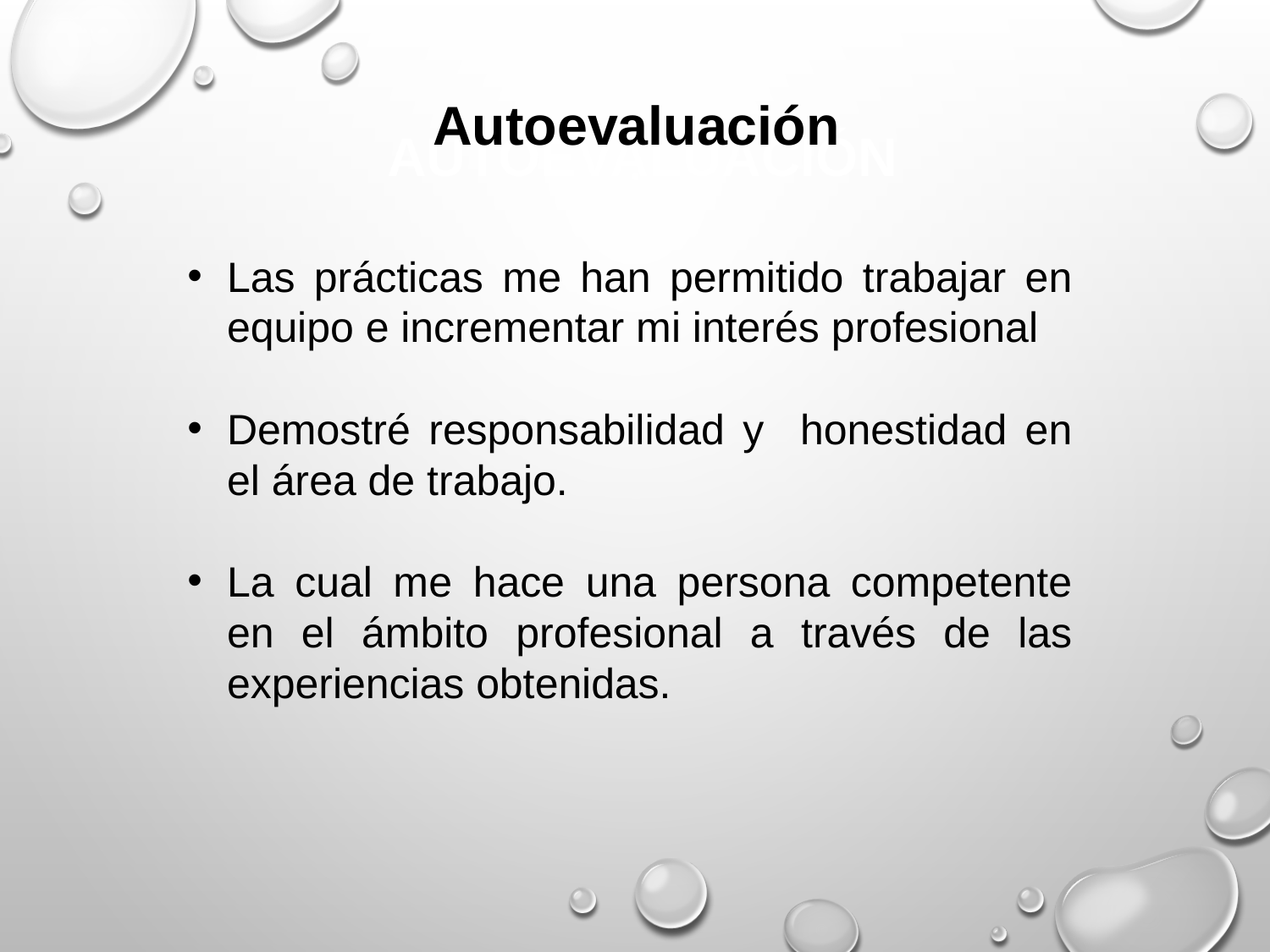

Autoevaluación
# Autoevaluación
Las prácticas me han permitido trabajar en equipo e incrementar mi interés profesional

Demostré responsabilidad y  honestidad en el área de trabajo.

La cual me hace una persona competente en el ámbito profesional a través de las experiencias obtenidas.